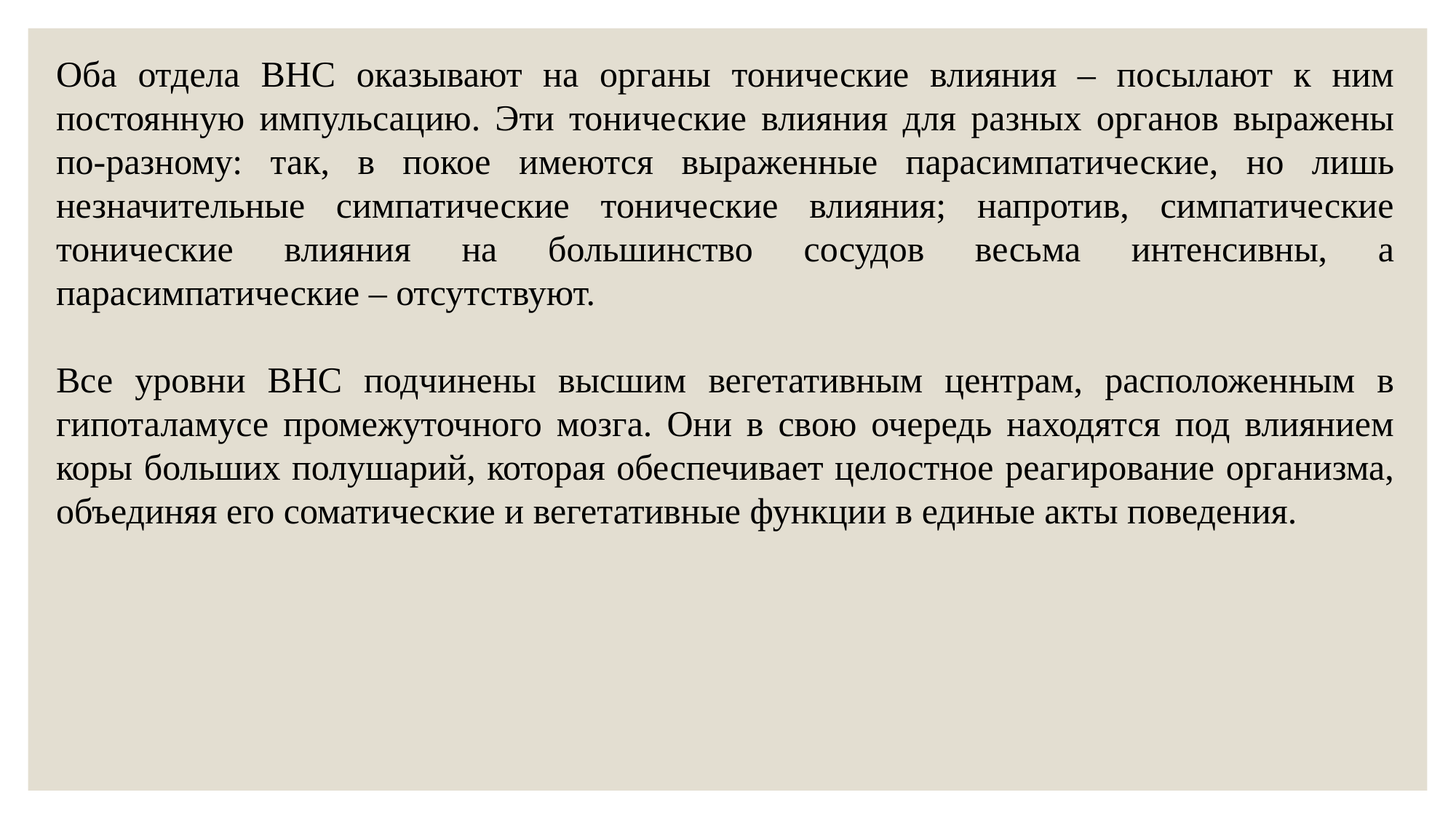

Оба отдела ВНС оказывают на органы тонические влияния – посылают к ним постоянную импульсацию. Эти тонические влияния для разных органов выражены по-разному: так, в покое имеются выраженные парасимпатические, но лишь незначительные симпатические тонические влияния; напротив, симпатические тонические влияния на большинство сосудов весьма интенсивны, а парасимпатические – отсутствуют.

Все уровни ВНС подчинены высшим вегетативным центрам, расположенным в гипоталамусе промежуточного мозга. Они в свою очередь находятся под влиянием коры больших полушарий, которая обеспечивает целостное реагирование организма, объединяя его соматические и вегетативные функции в единые акты поведения.